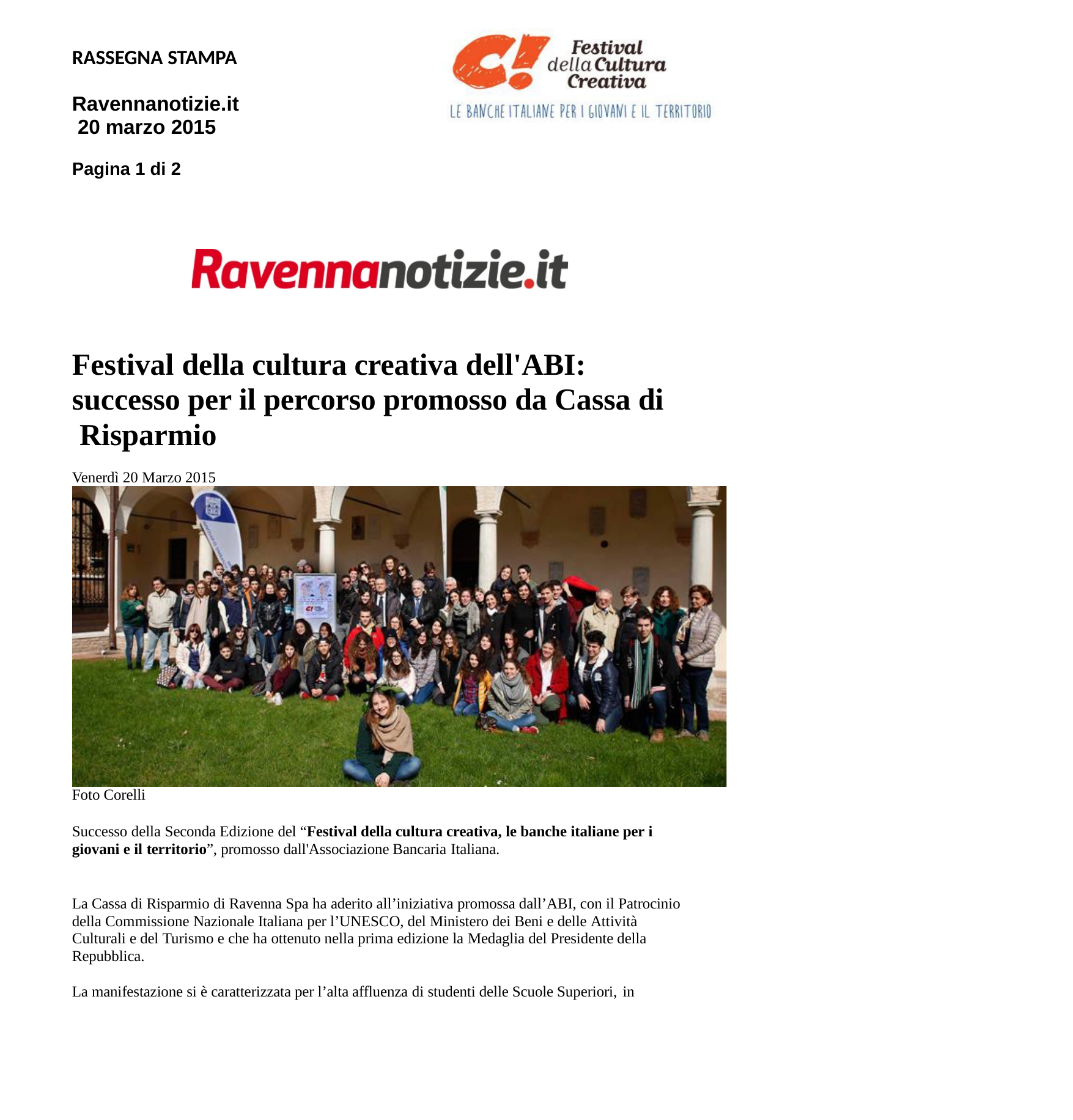

RASSEGNA STAMPA

Ravennanotizie.it  20 marzo 2015
Pagina 1 di 2

Festival della cultura creativa dell'ABI:  successo per il percorso promosso da Cassa di  Risparmio
Venerdì 20 Marzo 2015

Foto Corelli

Successo della Seconda Edizione del “Festival della cultura creativa, le banche italiane per i  giovani e il territorio”, promosso dall'Associazione Bancaria Italiana.

La Cassa di Risparmio di Ravenna Spa ha aderito all’iniziativa promossa dall’ABI, con il Patrocinio  della Commissione Nazionale Italiana per l’UNESCO, del Ministero dei Beni e delle Attività  Culturali e del Turismo e che ha ottenuto nella prima edizione la Medaglia del Presidente della  Repubblica.

La manifestazione si è caratterizzata per l’alta affluenza di studenti delle Scuole Superiori, in